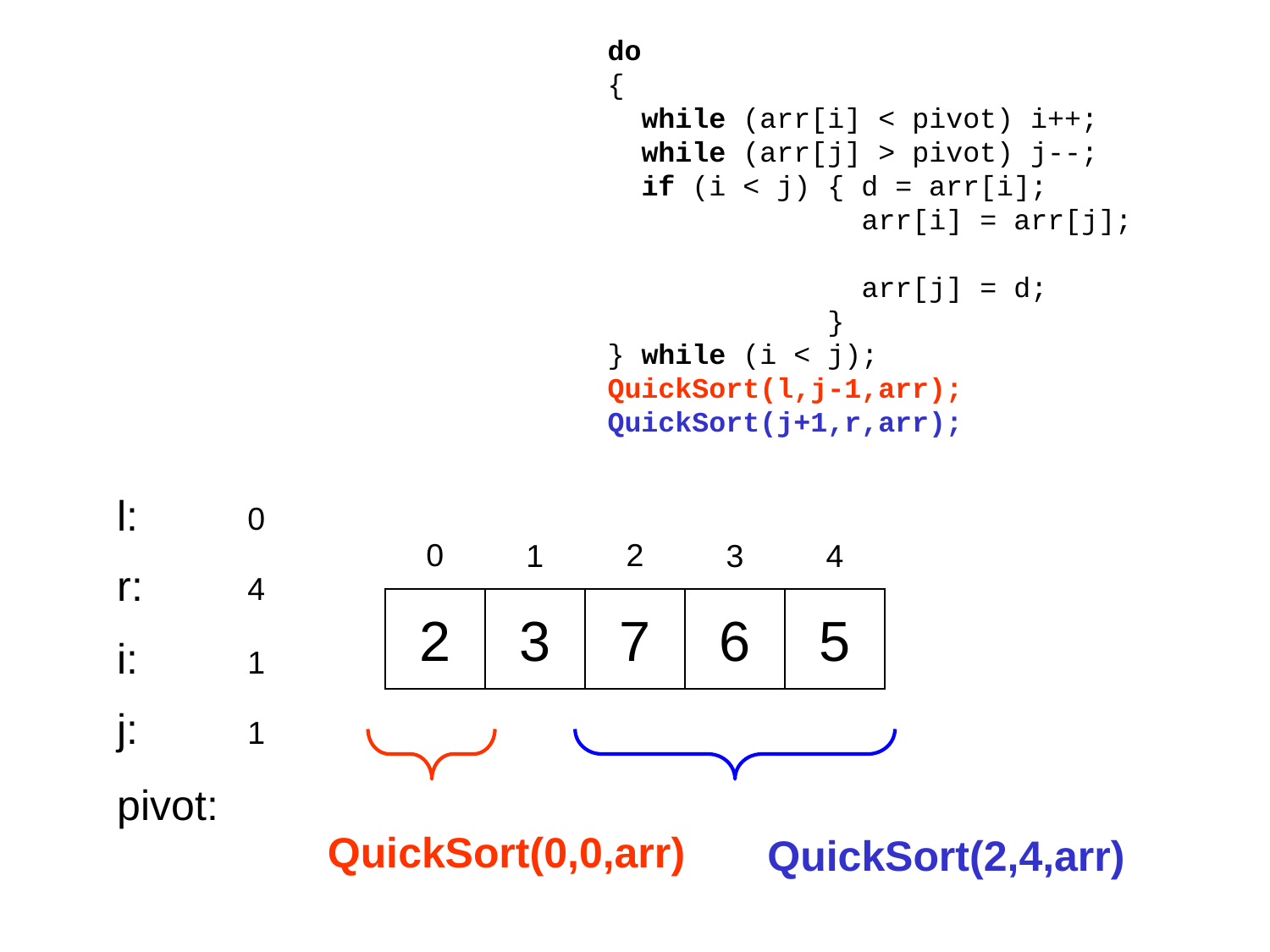

do
{
  while (arr[i] < pivot) i++;
  while (arr[j] > pivot) j--;
  if (i < j) { d = arr[i];
               arr[i] = arr[j];
               arr[j] = d;
             }
} while (i < j);
QuickSort(l,j-1,arr);
QuickSort(j+1,r,arr);
l:
0
0
2
1
3
4
r:
4
2
3
7
6
5

i:
1

j:
1
pivot:
QuickSort(0,0,arr)
QuickSort(2,4,arr)